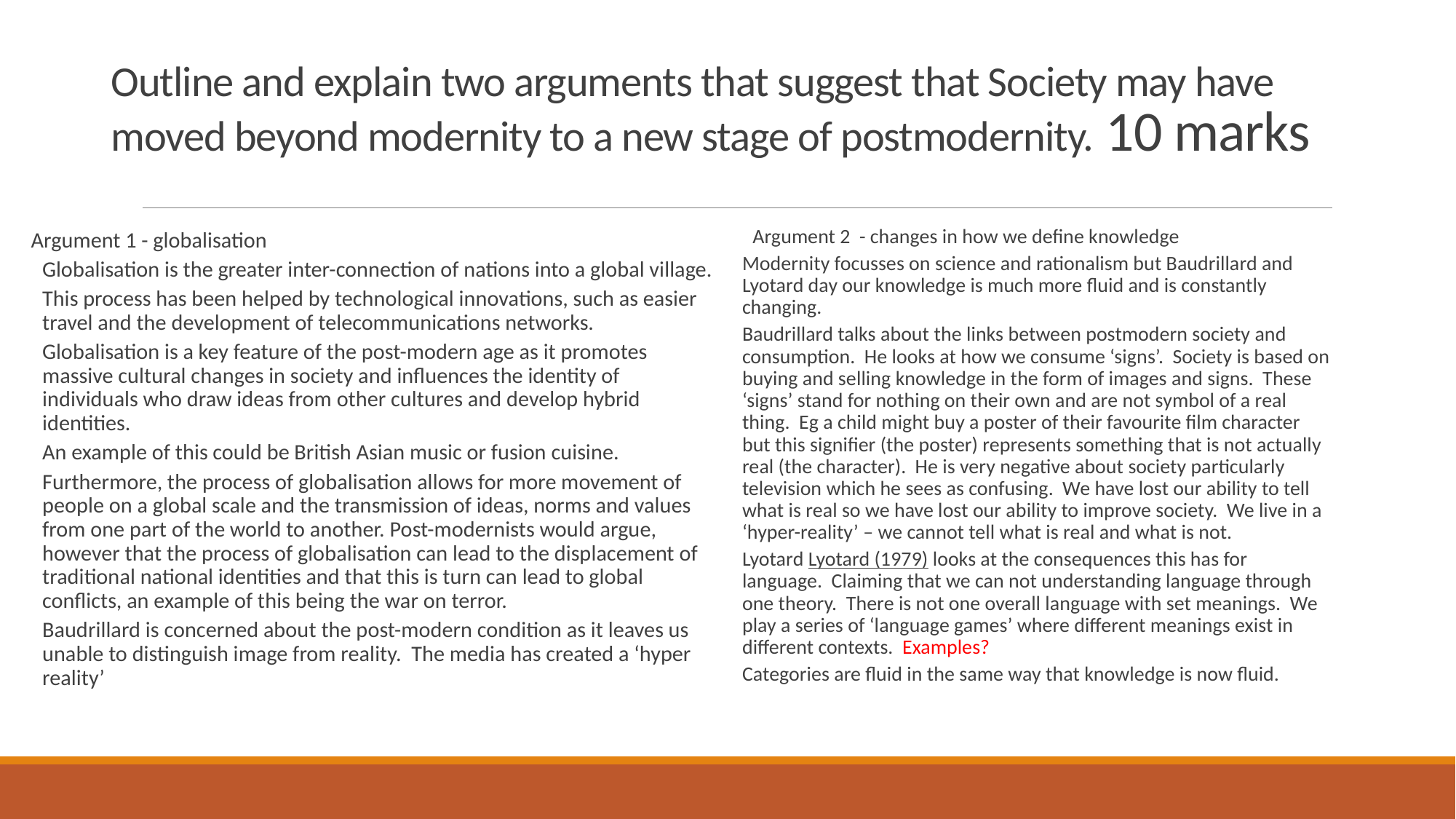

# Outline and explain two arguments that suggest that Society may have moved beyond modernity to a new stage of postmodernity.​ 10 marks

Argument 1 - globalisation
Globalisation is the greater inter-connection of nations into a global village.
This process has been helped by technological innovations, such as easier travel and the development of telecommunications networks.
Globalisation is a key feature of the post-modern age as it promotes massive cultural changes in society and influences the identity of individuals who draw ideas from other cultures and develop hybrid identities.
An example of this could be British Asian music or fusion cuisine.
Furthermore, the process of globalisation allows for more movement of people on a global scale and the transmission of ideas, norms and values from one part of the world to another. Post-modernists would argue, however that the process of globalisation can lead to the displacement of traditional national identities and that this is turn can lead to global conflicts, an example of this being the war on terror.
Baudrillard is concerned about the post-modern condition as it leaves us unable to distinguish image from reality.  The media has created a ‘hyper reality’

Argument 2  - changes in how we define knowledge
Modernity focusses on science and rationalism but Baudrillard and Lyotard day our knowledge is much more fluid and is constantly changing.
Baudrillard talks about the links between postmodern society and consumption.  He looks at how we consume ‘signs’.  Society is based on buying and selling knowledge in the form of images and signs.  These ‘signs’ stand for nothing on their own and are not symbol of a real thing.  Eg a child might buy a poster of their favourite film character but this signifier (the poster) represents something that is not actually real (the character).  He is very negative about society particularly television which he sees as confusing.  We have lost our ability to tell what is real so we have lost our ability to improve society.  We live in a ‘hyper-reality’ – we cannot tell what is real and what is not.
Lyotard Lyotard (1979) looks at the consequences this has for language.  Claiming that we can not understanding language through one theory.  There is not one overall language with set meanings.  We play a series of ‘language games’ where different meanings exist in different contexts.  Examples?
Categories are fluid in the same way that knowledge is now fluid.